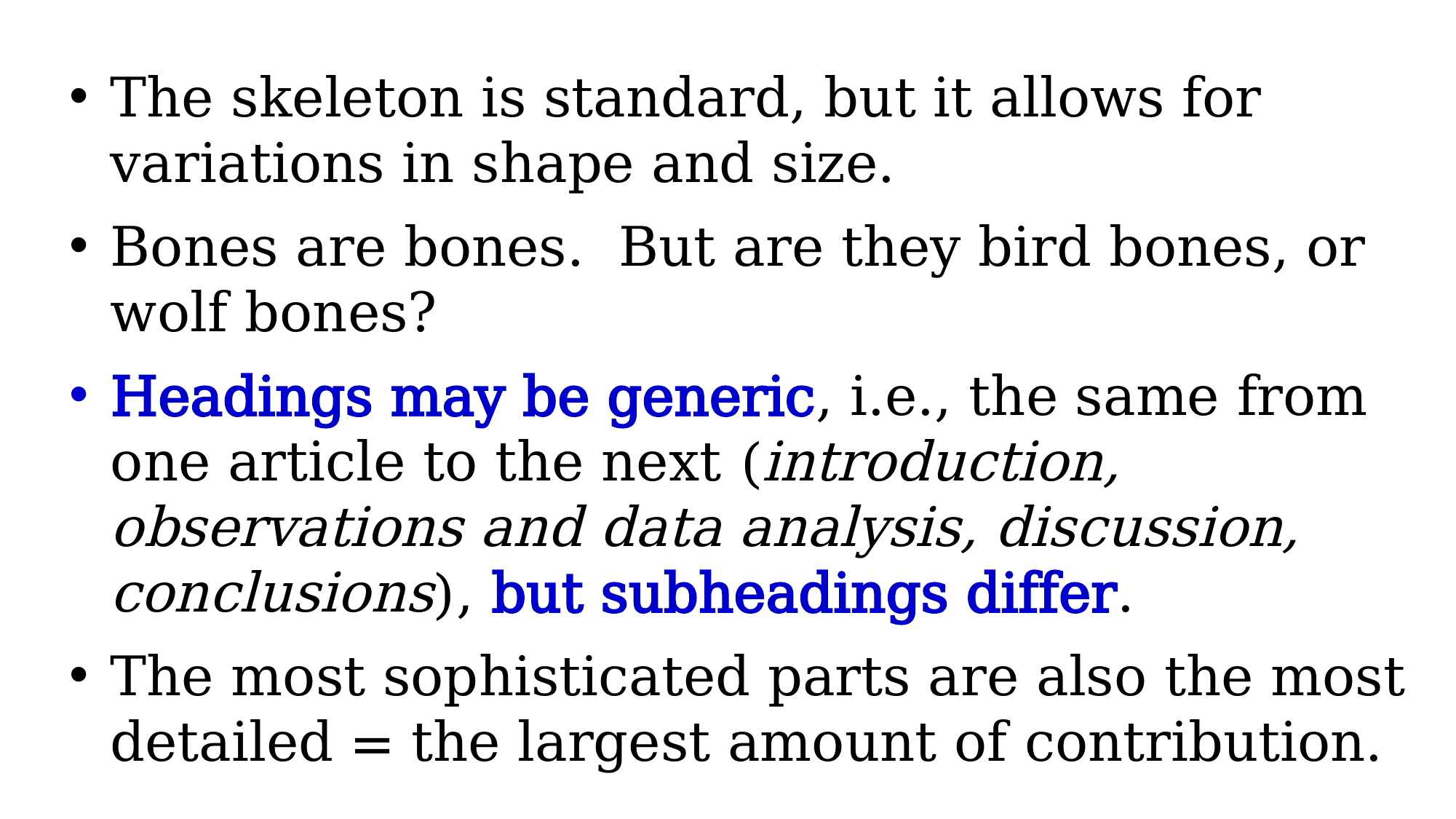

The skeleton is standard, but it allows for variations in shape and size.
Bones are bones.  But are they bird bones, or wolf bones?
Headings may be generic, i.e., the same from one article to the next (introduction, observations and data analysis, discussion, conclusions), but subheadings differ.
The most sophisticated parts are also the most detailed = the largest amount of contribution.